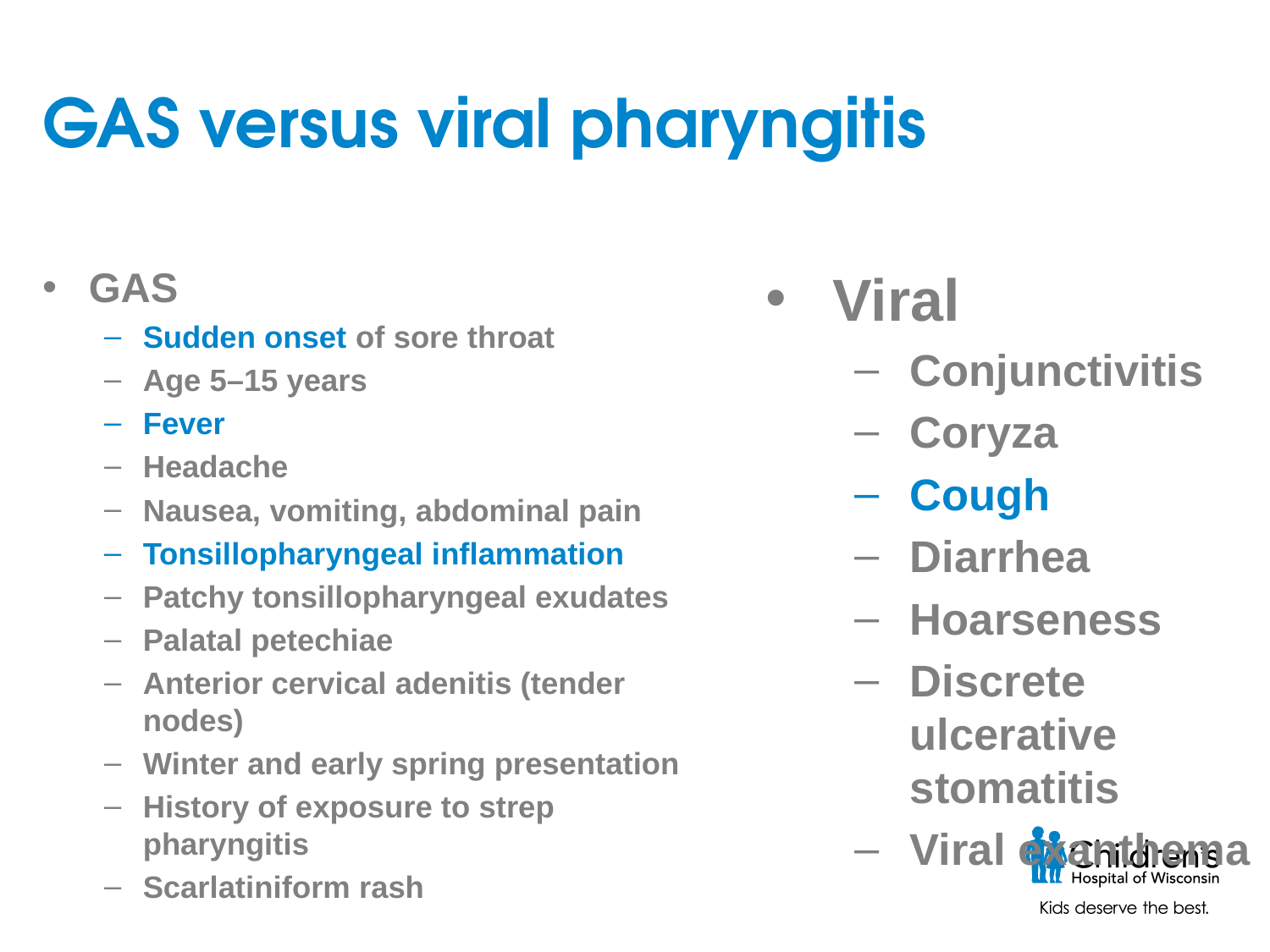

# GAS versus viral pharyngitis
GAS
Sudden onset of sore throat
Age 5–15 years
Fever
Headache
Nausea, vomiting, abdominal pain
Tonsillopharyngeal inflammation
Patchy tonsillopharyngeal exudates
Palatal petechiae
Anterior cervical adenitis (tender nodes)
Winter and early spring presentation
History of exposure to strep pharyngitis
Scarlatiniform rash
Viral
Conjunctivitis
Coryza
Cough
Diarrhea
Hoarseness
Discrete ulcerative stomatitis
Viral exanthema